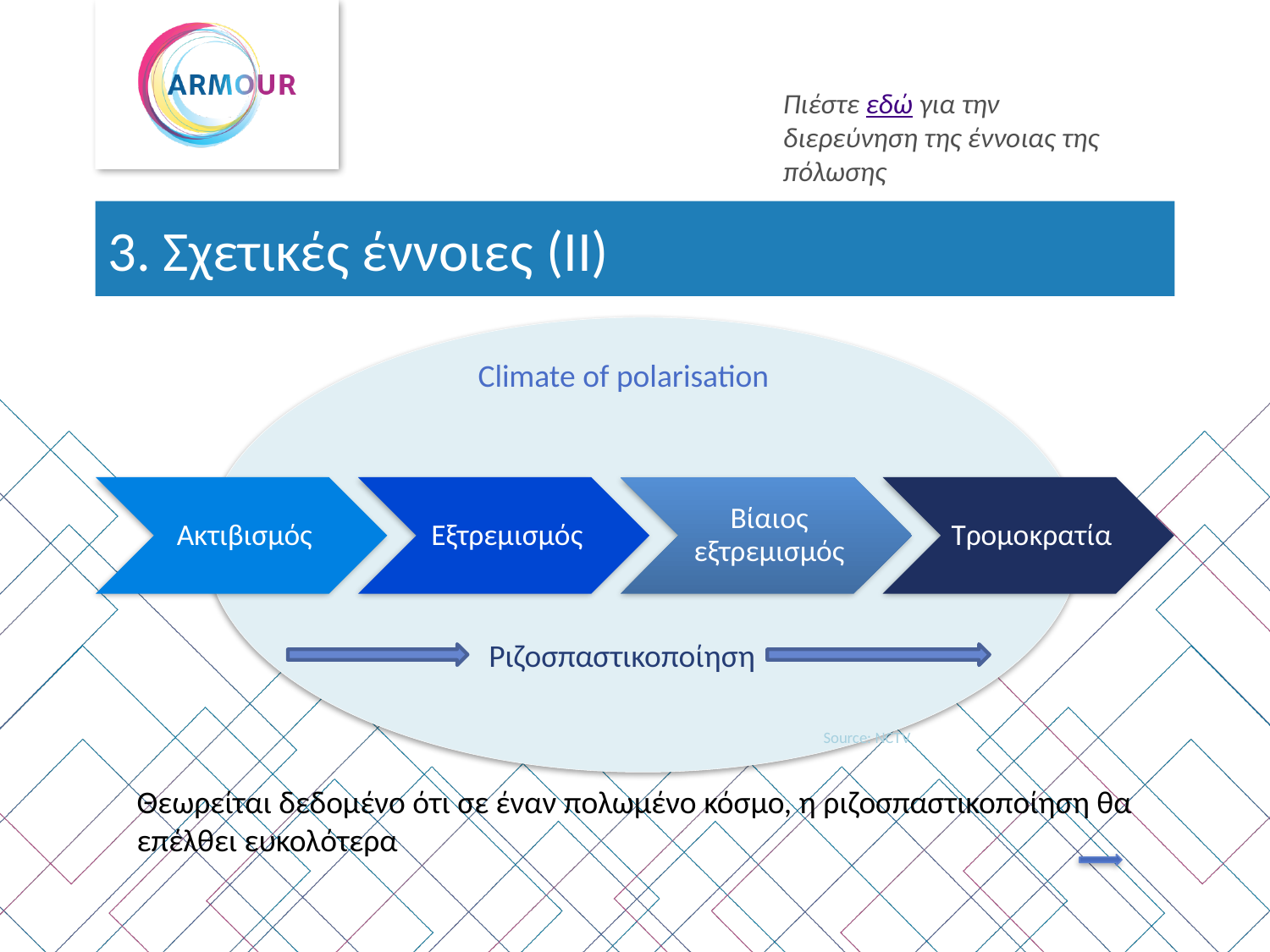

Πιέστε εδώ για την διερεύνηση της έννοιας της πόλωσης
# 3. Σχετικές έννοιες (II)

Ακτιβισμός
Εξτρεμισμός
Βίαιος εξτρεμισμός
Τρομοκρατία
Climate of polarisation
Ριζοσπαστικοποίηση

Source: NCTV
Θεωρείται δεδομένο ότι σε έναν πολωμένο κόσμο, η ριζοσπαστικοποίηση θα επέλθει ευκολότερα